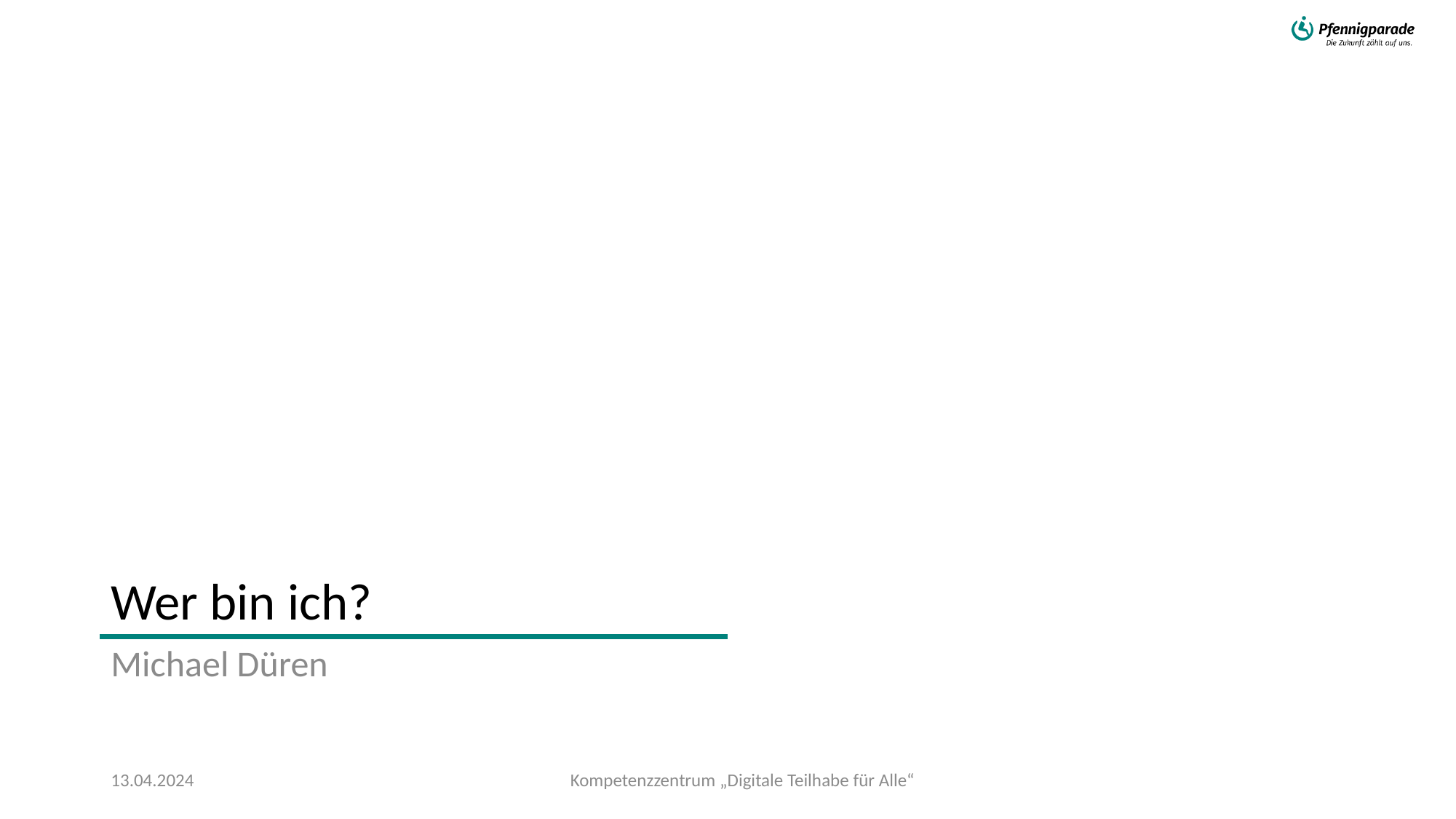

# Wer bin ich?
Michael Düren
Kompetenzzentrum „Digitale Teilhabe für Alle“